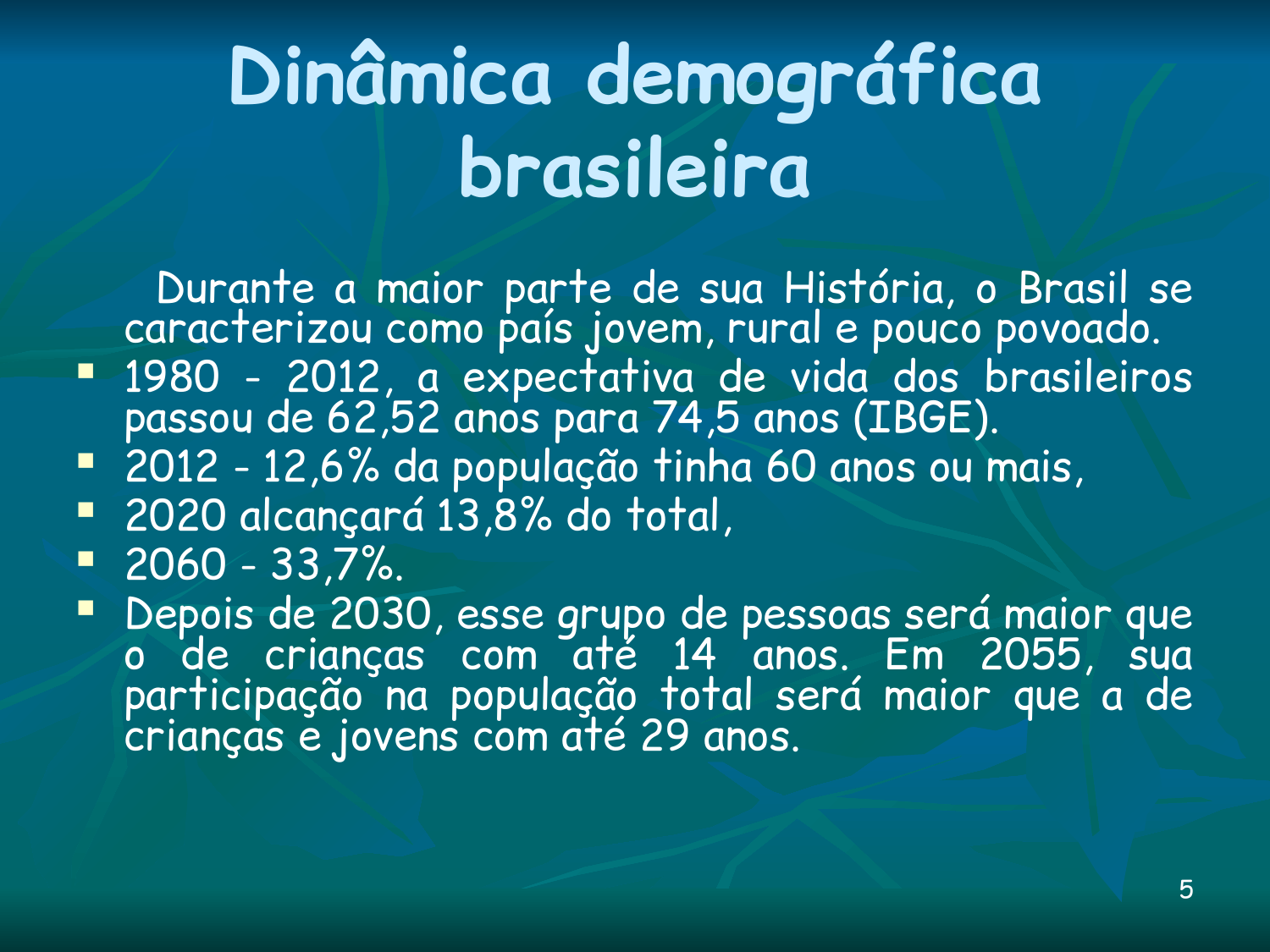

# Dinâmica demográfica brasileira
    Durante a maior parte de sua História, o Brasil se caracterizou como país jovem, rural e pouco povoado.
1980 - 2012, a expectativa de vida dos brasileiros passou de 62,52 anos para 74,5 anos (IBGE).
2012 - 12,6% da população tinha 60 anos ou mais,
2020 alcançará 13,8% do total,
2060 - 33,7%.
Depois de 2030, esse grupo de pessoas será maior que o de crianças com até 14 anos. Em 2055, sua participação na população total será maior que a de crianças e jovens com até 29 anos.

5